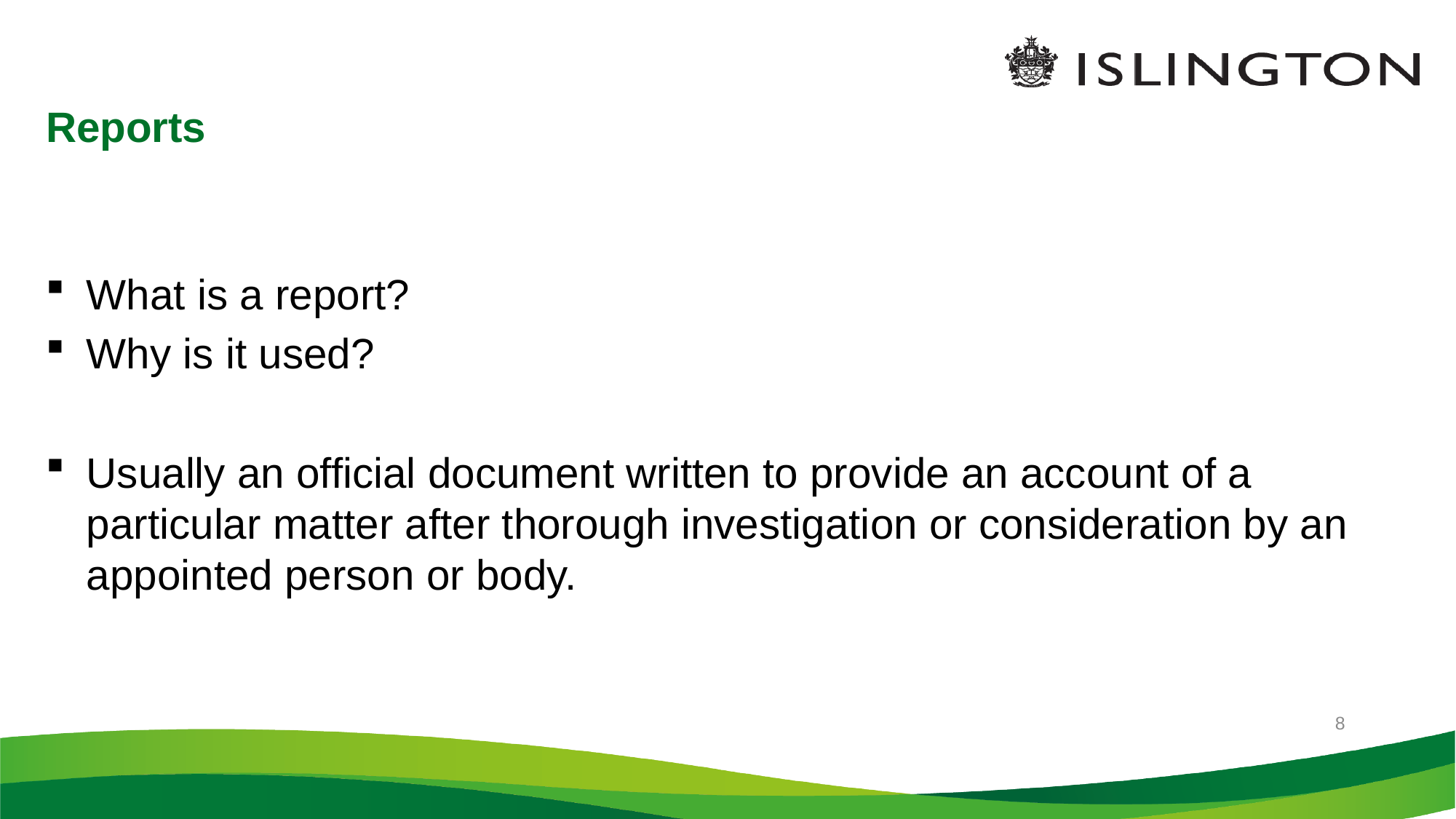

5/7/2021
# Reports
What is a report?
Why is it used?

Usually an official document written to provide an account of a particular matter after thorough investigation or consideration by an appointed person or body.
8